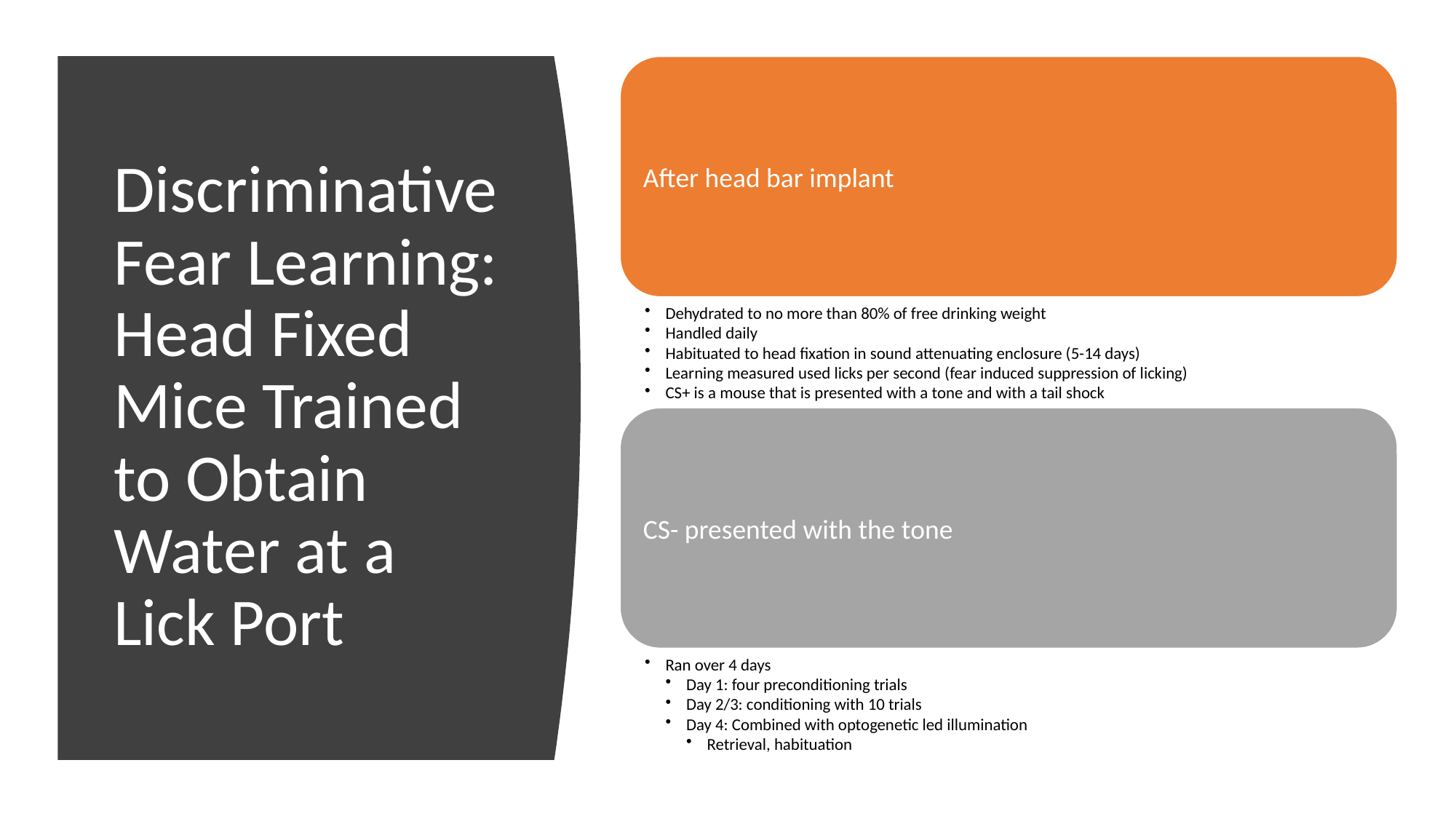

After head bar implant
Dehydrated to no more than 80% of free drinking weight
Handled daily
Habituated to head fixation in sound attenuating enclosure (5-14 days)
Learning measured used licks per second (fear induced suppression of licking)
CS+ is a mouse that is presented with a tone and with a tail shock
CS- presented with the tone
Ran over 4 days
Day 1: four preconditioning trials
Day 2/3: conditioning with 10 trials
Day 4: Combined with optogenetic led illumination
Retrieval, habituation

# Discriminative Fear Learning: Head Fixed Mice Trained to Obtain Water at a Lick Port